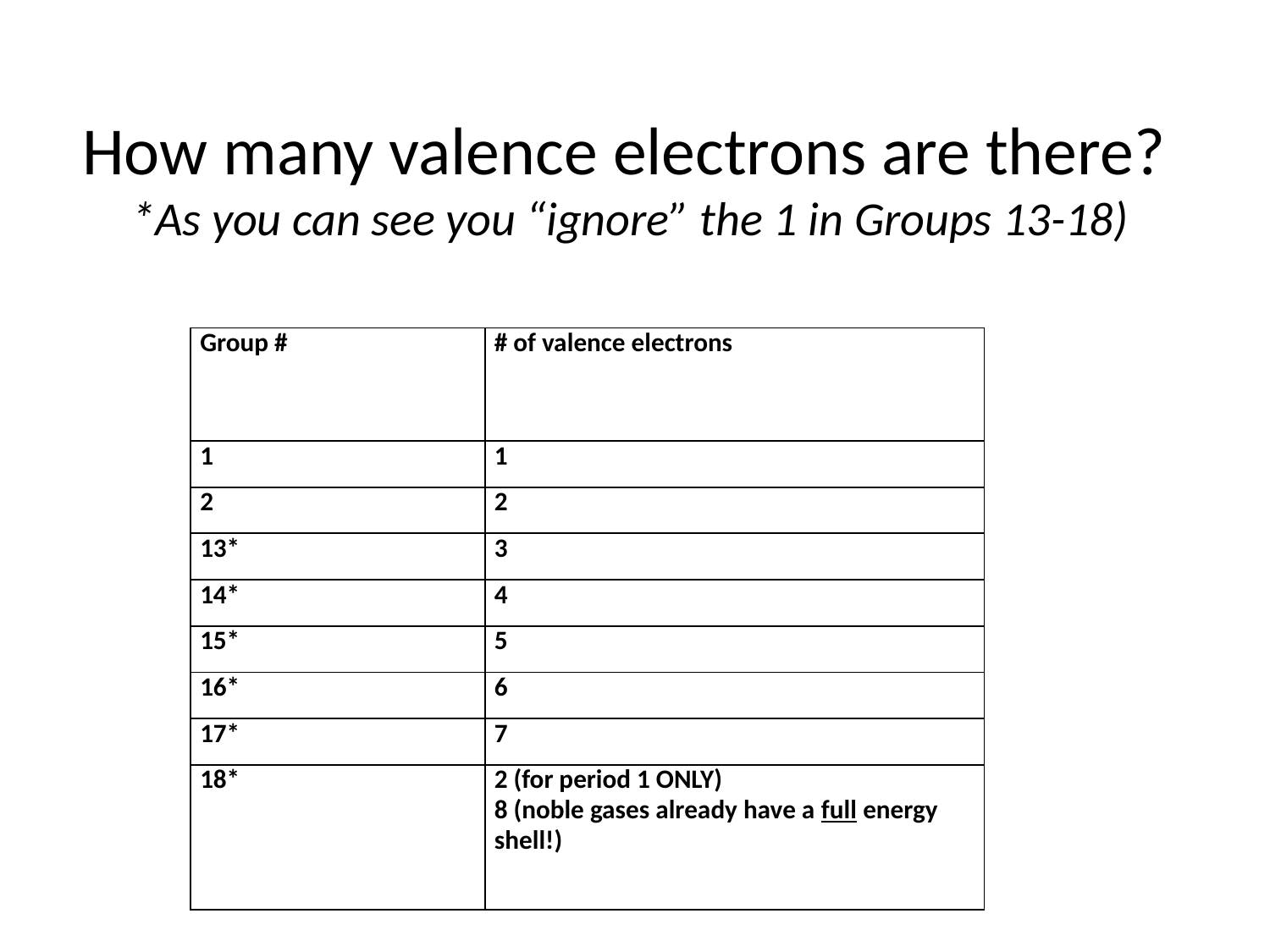

How many valence electrons are there?
 *As you can see you “ignore” the 1 in Groups 13-18)
| Group # | # of valence electrons |
| --- | --- |
| 1 | 1 |
| 2 | 2 |
| 13\* | 3 |
| 14\* | 4 |
| 15\* | 5 |
| 16\* | 6 |
| 17\* | 7 |
| 18\* | 2 (for period 1 ONLY) 8 (noble gases already have a full energy shell!) |